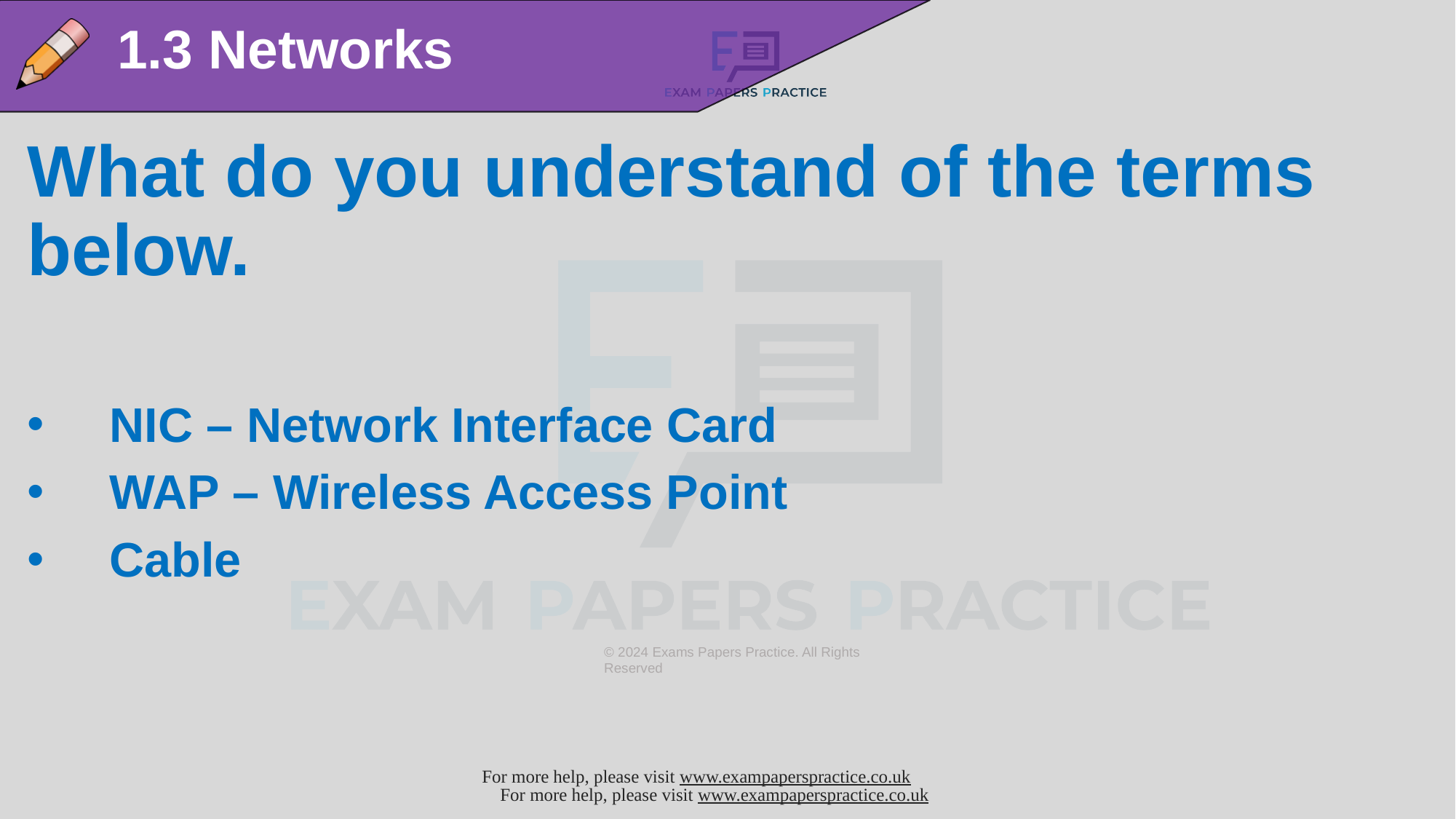

1.3 Networks
What do you understand of the terms below.

NIC – Network Interface Card
WAP – Wireless Access Point
Cable